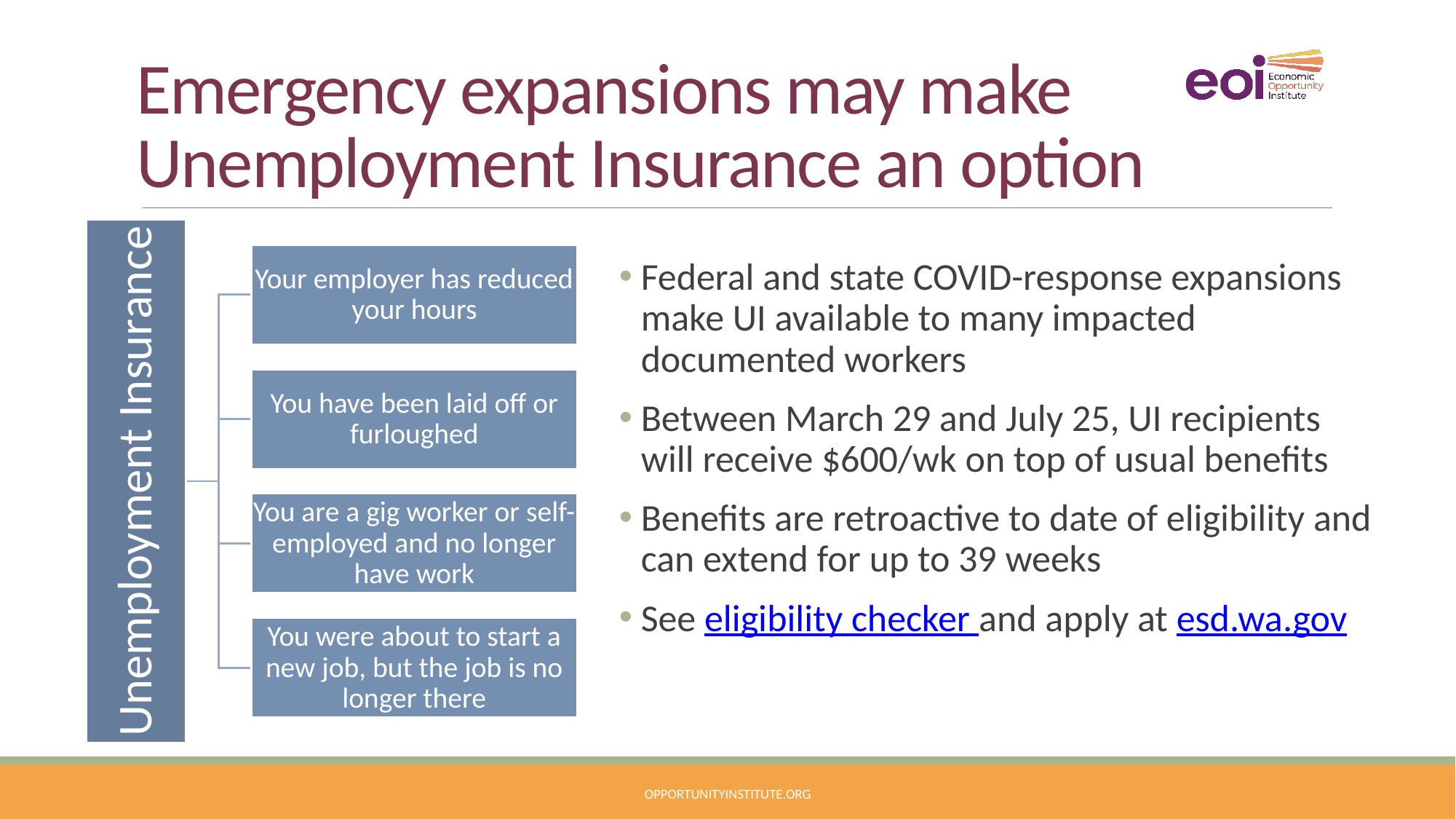

# Emergency expansions may make Unemployment Insurance an option

Unemployment Insurance

Your employer has reduced your hours

You have been laid off or furloughed

You are a gig worker or self-employed and no longer have work

You were about to start a new job, but the job is no longer there

Federal and state COVID-response expansions make UI available to many impacted documented workers
Between March 29 and July 25, UI recipients will receive $600/wk on top of usual benefits
Benefits are retroactive to date of eligibility and can extend for up to 39 weeks
See eligibility checker and apply at esd.wa.gov
opportunityinstitute.org